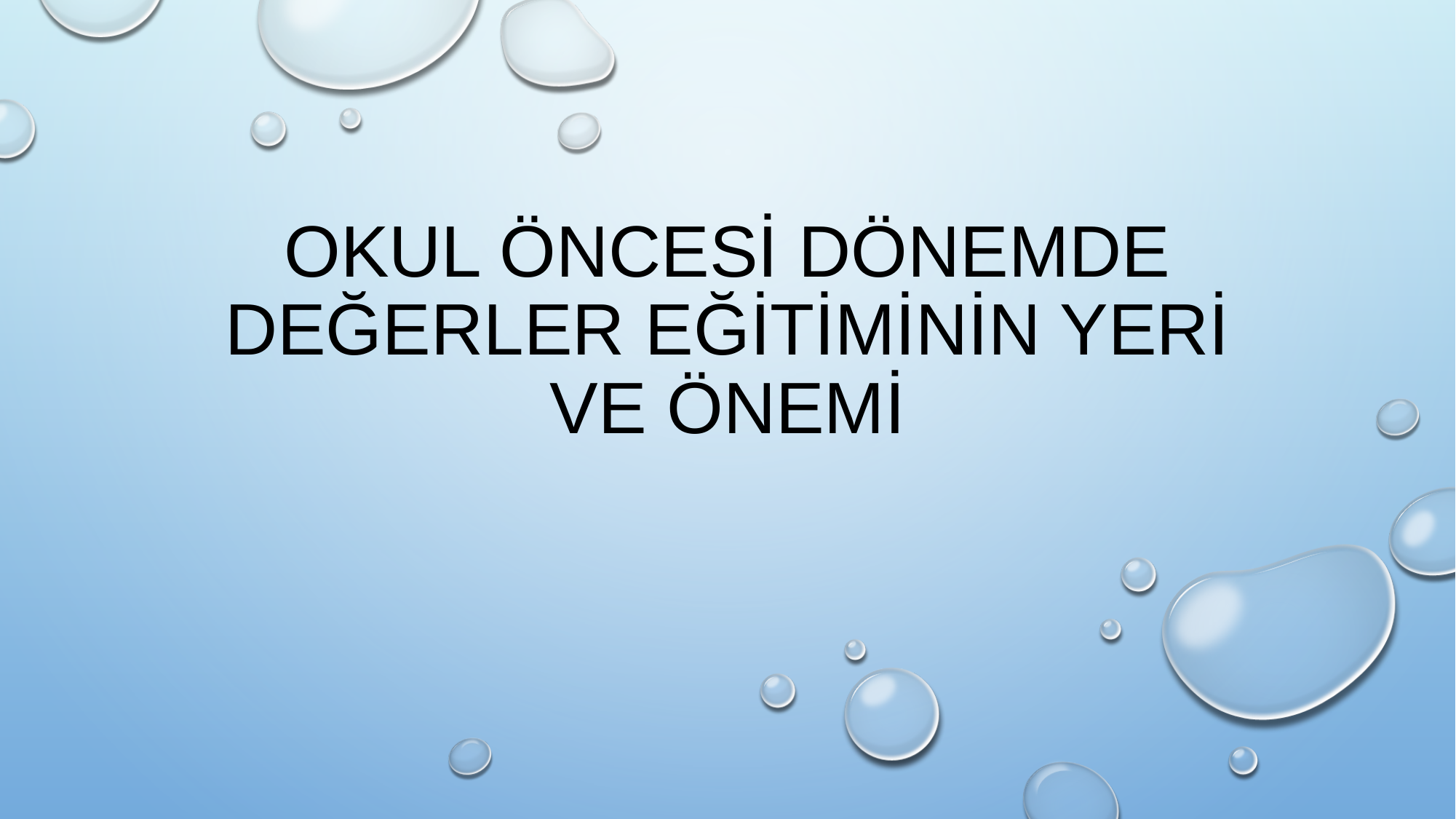

# OKUL ÖNCESİ DÖNEMDE DEĞERLER EĞİTİMİNİN YERİ VE ÖNEMİ